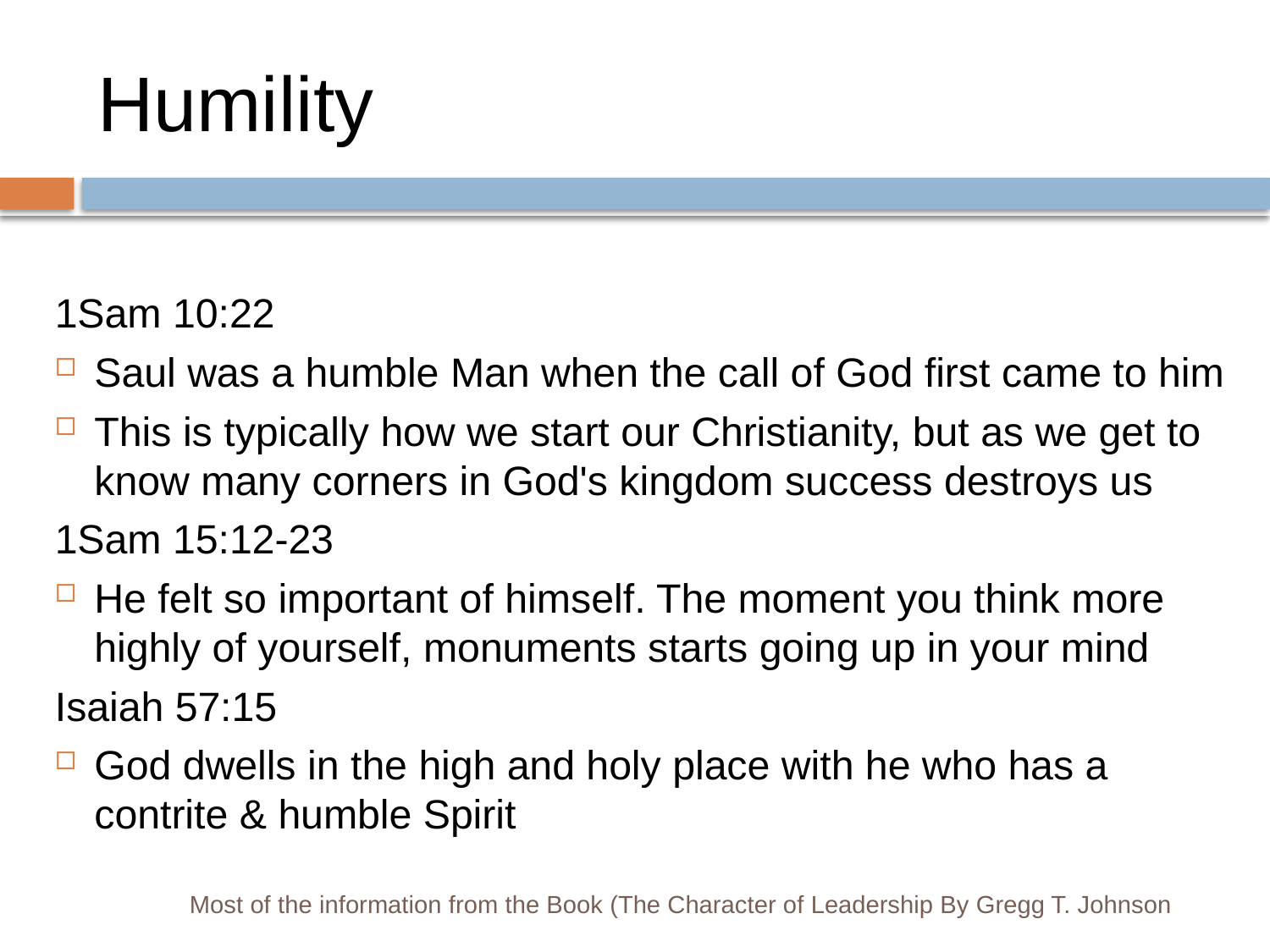

# Humility

1Sam 10:22
Saul was a humble Man when the call of God first came to him
This is typically how we start our Christianity, but as we get to know many corners in God's kingdom success destroys us
1Sam 15:12-23
He felt so important of himself. The moment you think more highly of yourself, monuments starts going up in your mind
Isaiah 57:15
God dwells in the high and holy place with he who has a contrite & humble Spirit
Most of the information from the Book (The Character of Leadership By Gregg T. Johnson